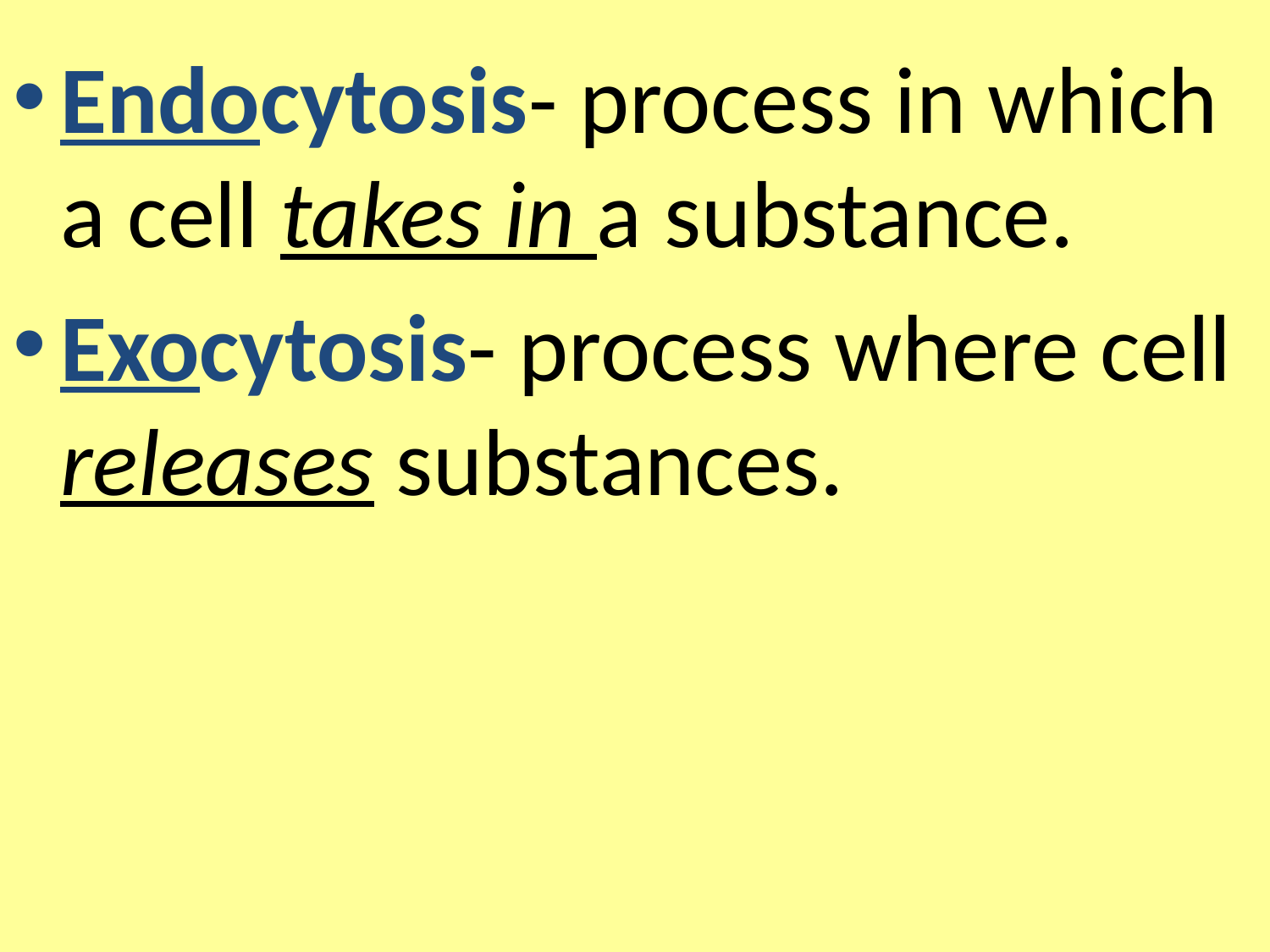

Endocytosis- process in which a cell takes in a substance.
Exocytosis- process where cell releases substances.